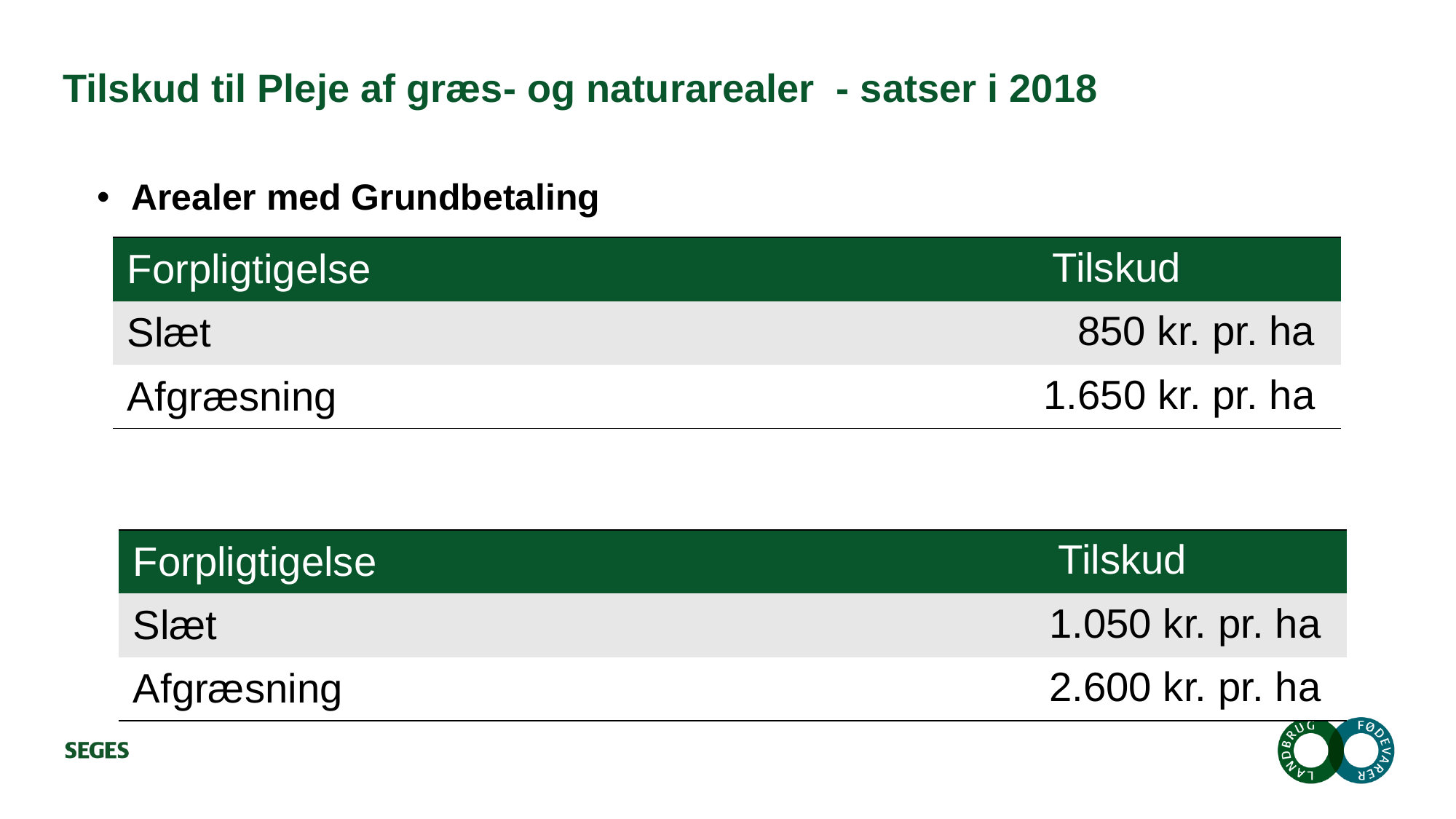

# Tilskud til Pleje af græs- og naturarealer  - satser i 2018
Arealer med Grundbetaling

| Forpligtigelse | Tilskud |
| --- | --- |
| Slæt | 850 kr. pr. ha |
| Afgræsning | 1.650 kr. pr. ha |
| Forpligtigelse | Tilskud |
| --- | --- |
| Slæt | 1.050 kr. pr. ha |
| Afgræsning | 2.600 kr. pr. ha |